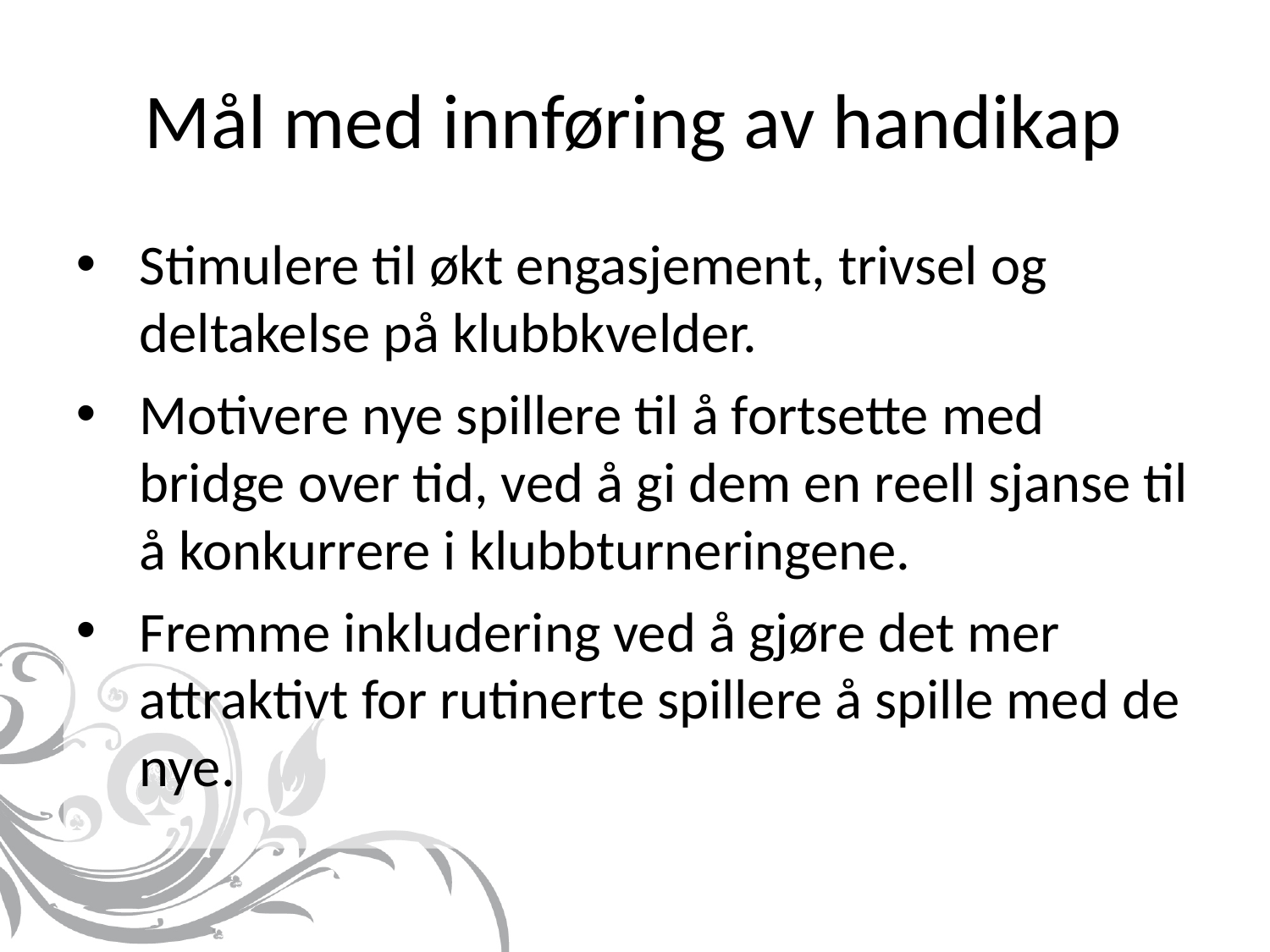

# Mål med innføring av handikap
Stimulere til økt engasjement, trivsel og deltakelse på klubbkvelder.
Motivere nye spillere til å fortsette med bridge over tid, ved å gi dem en reell sjanse til å konkurrere i klubbturneringene.
Fremme inkludering ved å gjøre det mer attraktivt for rutinerte spillere å spille med de nye.